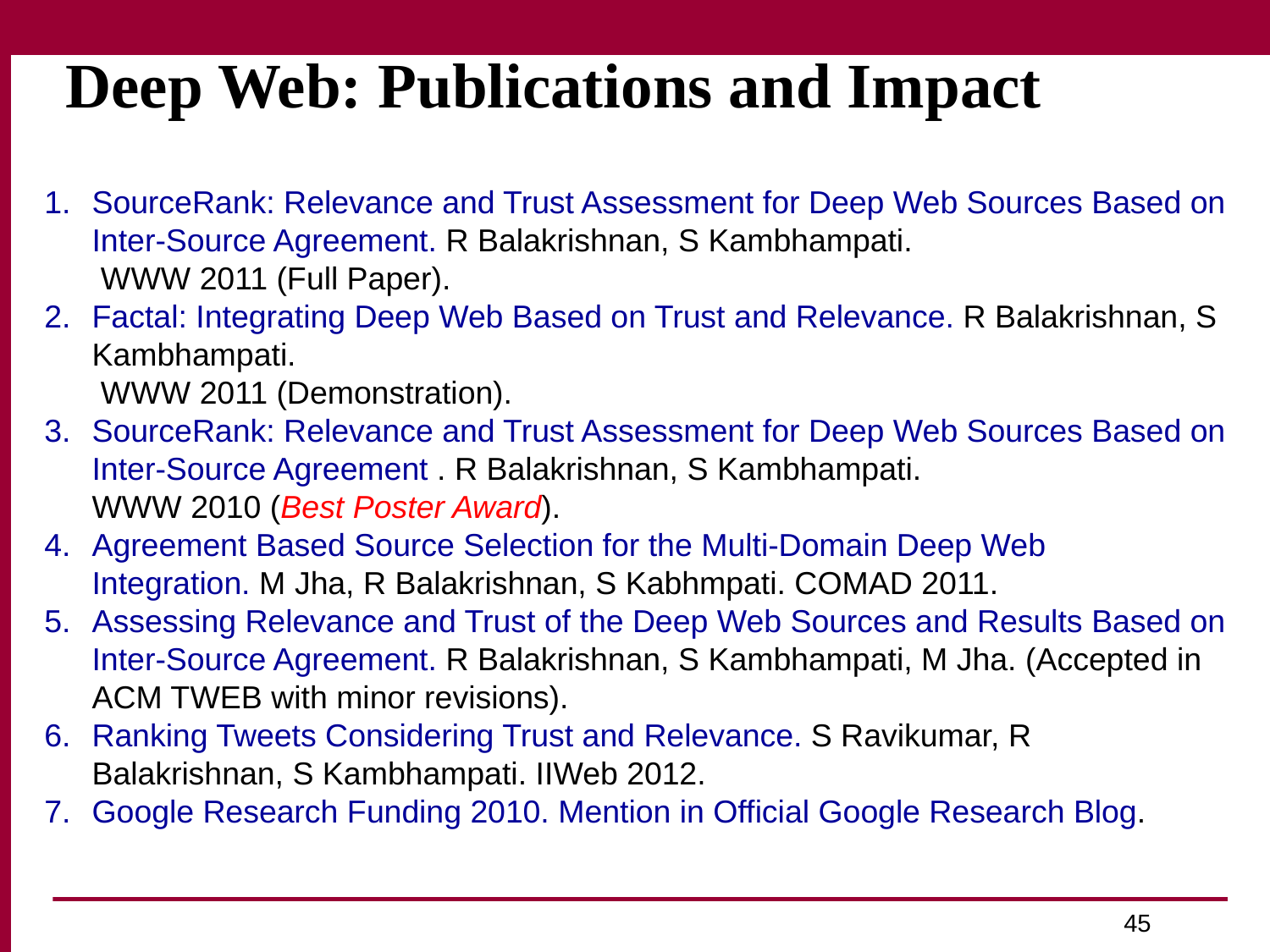

Deep Web: Publications and Impact

SourceRank: Relevance and Trust Assessment for Deep Web Sources Based on Inter-Source Agreement. R Balakrishnan, S Kambhampati. 
 WWW 2011 (Full Paper).
Factal: Integrating Deep Web Based on Trust and Relevance. R Balakrishnan, S Kambhampati.
 WWW 2011 (Demonstration).
SourceRank: Relevance and Trust Assessment for Deep Web Sources Based on Inter-Source Agreement . R Balakrishnan, S Kambhampati. 
WWW 2010 (Best Poster Award).
Agreement Based Source Selection for the Multi-Domain Deep Web Integration. M Jha, R Balakrishnan, S Kabhmpati. COMAD 2011.
Assessing Relevance and Trust of the Deep Web Sources and Results Based on Inter-Source Agreement. R Balakrishnan, S Kambhampati, M Jha. (Accepted in ACM TWEB with minor revisions).
Ranking Tweets Considering Trust and Relevance. S Ravikumar, R Balakrishnan, S Kambhampati. IIWeb 2012.
Google Research Funding 2010. Mention in Official Google Research Blog.

45